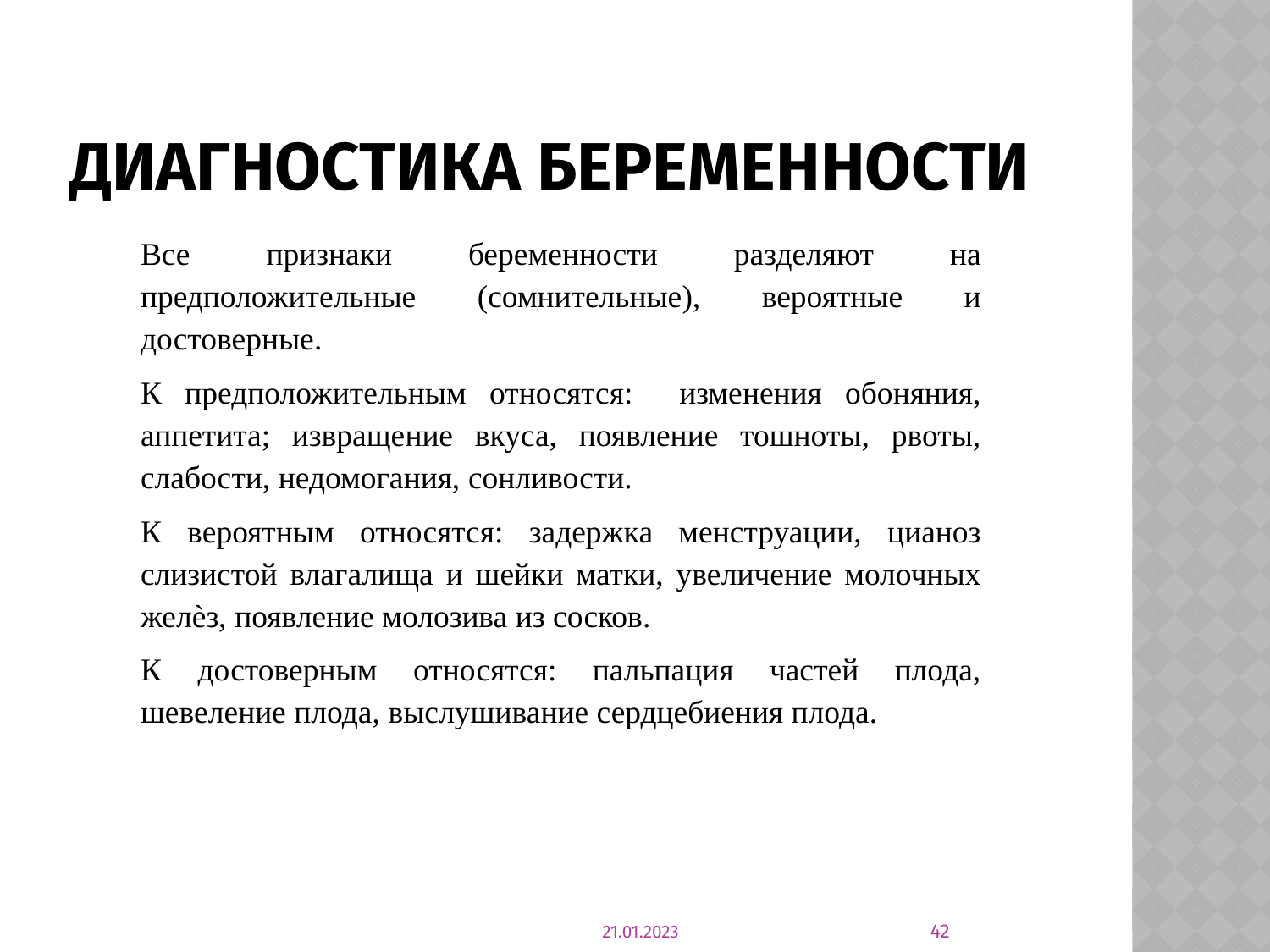

# Диагностика беременности
Все признаки беременности разделяют на предположительные (сомнительные), вероятные и достоверные.
К предположительным относятся:  изменения обоняния, аппетита; извращение вкуса, появление тошноты, рвоты, слабости, недомогания, сонливости.
К вероятным относятся: задержка менструации, цианоз слизистой влагалища и шейки матки, увеличение молочных желѐз, появление молозива из сосков.
К достоверным относятся: пальпация частей плода, шевеление плода, выслушивание сердцебиения плода.

42
21.01.2023